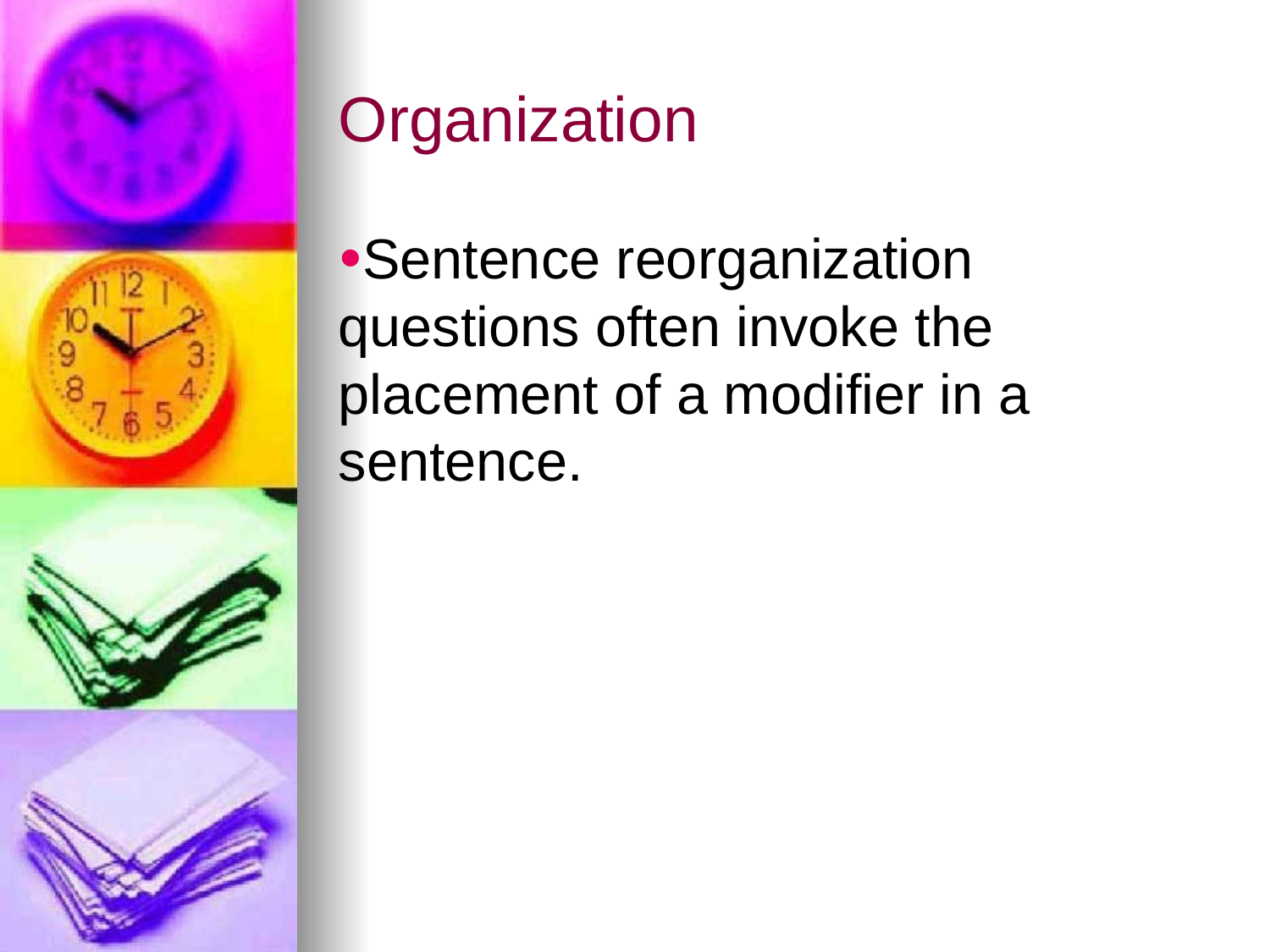

Organization
Sentence reorganization questions often invoke the placement of a modifier in a sentence.